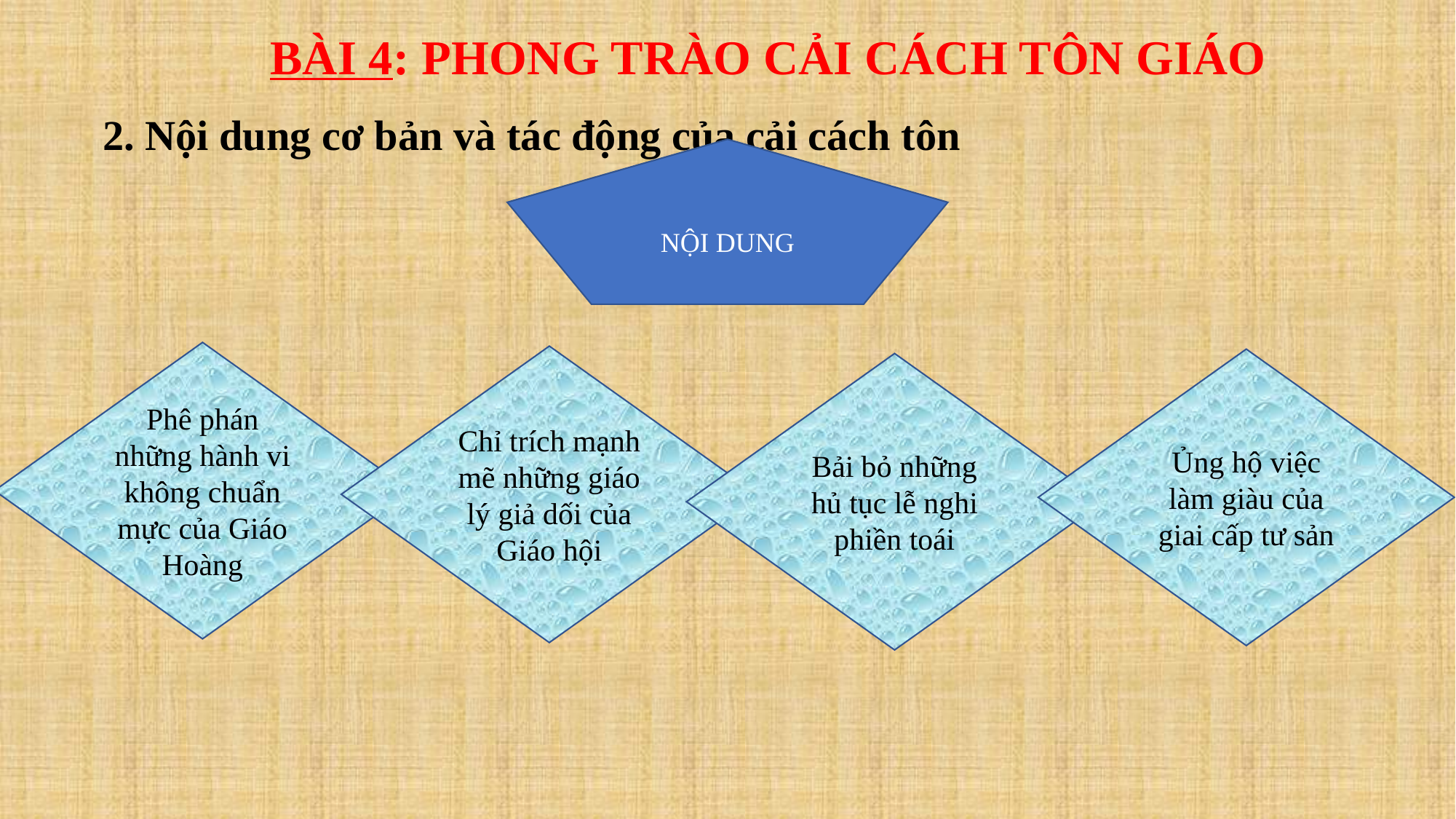

BÀI 4: PHONG TRÀO CẢI CÁCH TÔN GIÁO
2. Nội dung cơ bản và tác động của cải cách tôn
NỘI DUNG
Phê phán những hành vi không chuẩn mực của Giáo Hoàng
Chỉ trích mạnh mẽ những giáo lý giả dối của Giáo hội
Ủng hộ việc làm giàu của giai cấp tư sản
Bải bỏ những hủ tục lễ nghi phiền toái